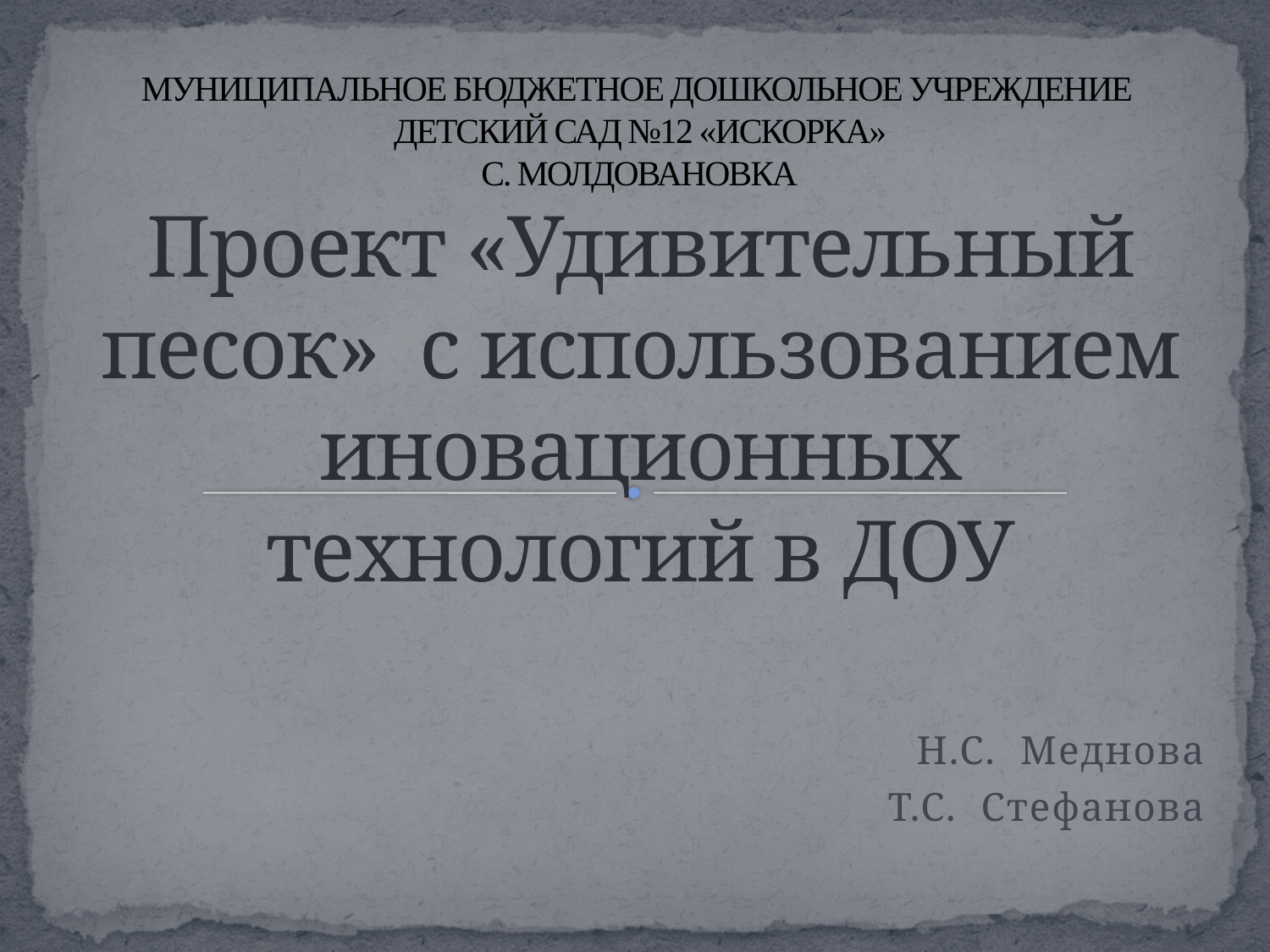

# МУНИЦИПАЛЬНОЕ БЮДЖЕТНОЕ ДОШКОЛЬНОЕ УЧРЕЖДЕНИЕ ДЕТСКИЙ САД №12 «ИСКОРКА» С. МОЛДОВАНОВКА Проект «Удивительный песок»  с использованием иновационных технологий в ДОУ

     Н.С.  Меднова
Т.С.  Стефанова